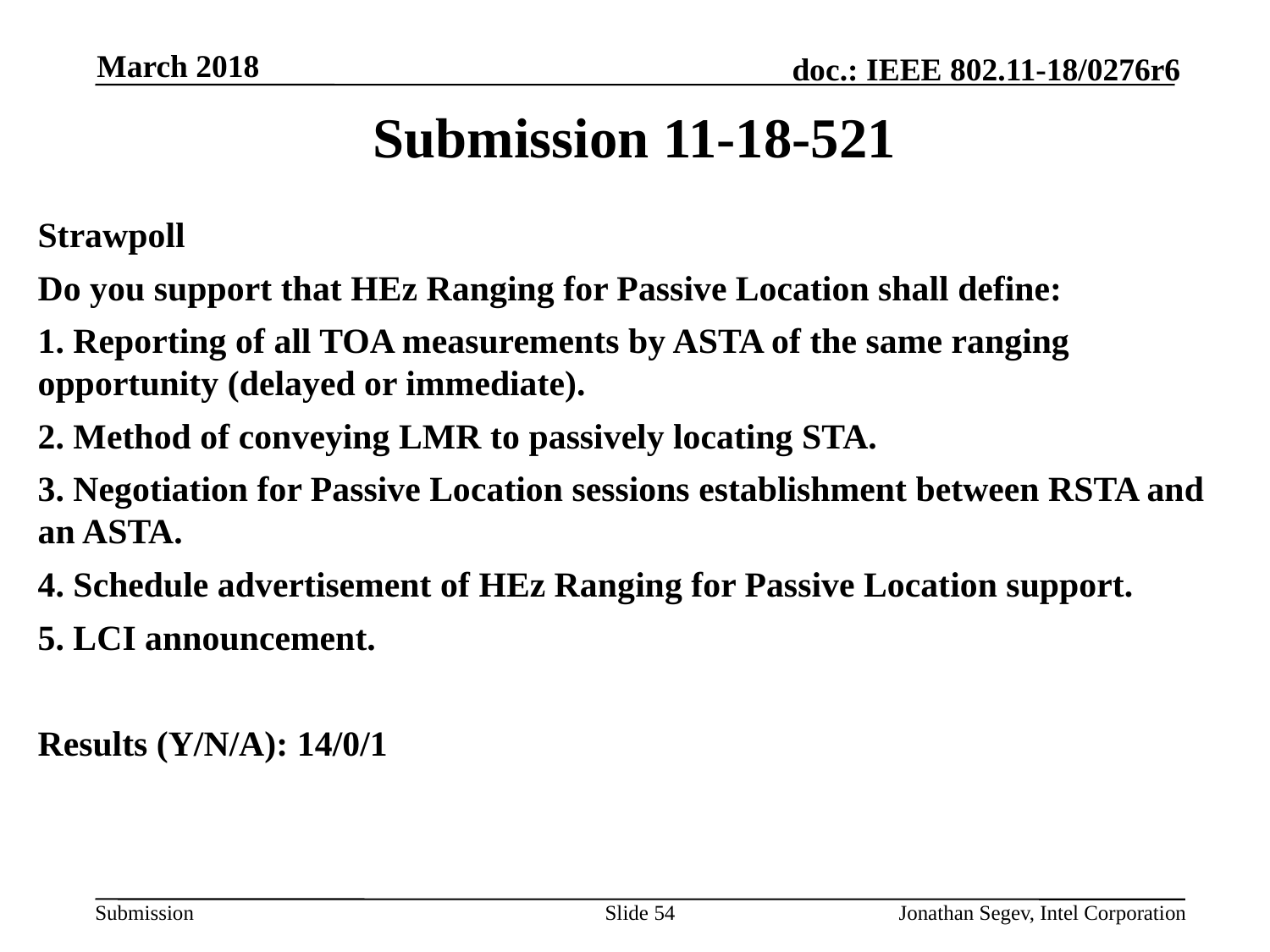

March 2018
# Submission 11-18-521
Strawpoll
Do you support that HEz Ranging for Passive Location shall define:
1. Reporting of all TOA measurements by ASTA of the same ranging opportunity (delayed or immediate).
2. Method of conveying LMR to passively locating STA.
3. Negotiation for Passive Location sessions establishment between RSTA and an ASTA.
4. Schedule advertisement of HEz Ranging for Passive Location support.
5. LCI announcement.

Results (Y/N/A): 14/0/1

Slide 54
Jonathan Segev, Intel Corporation